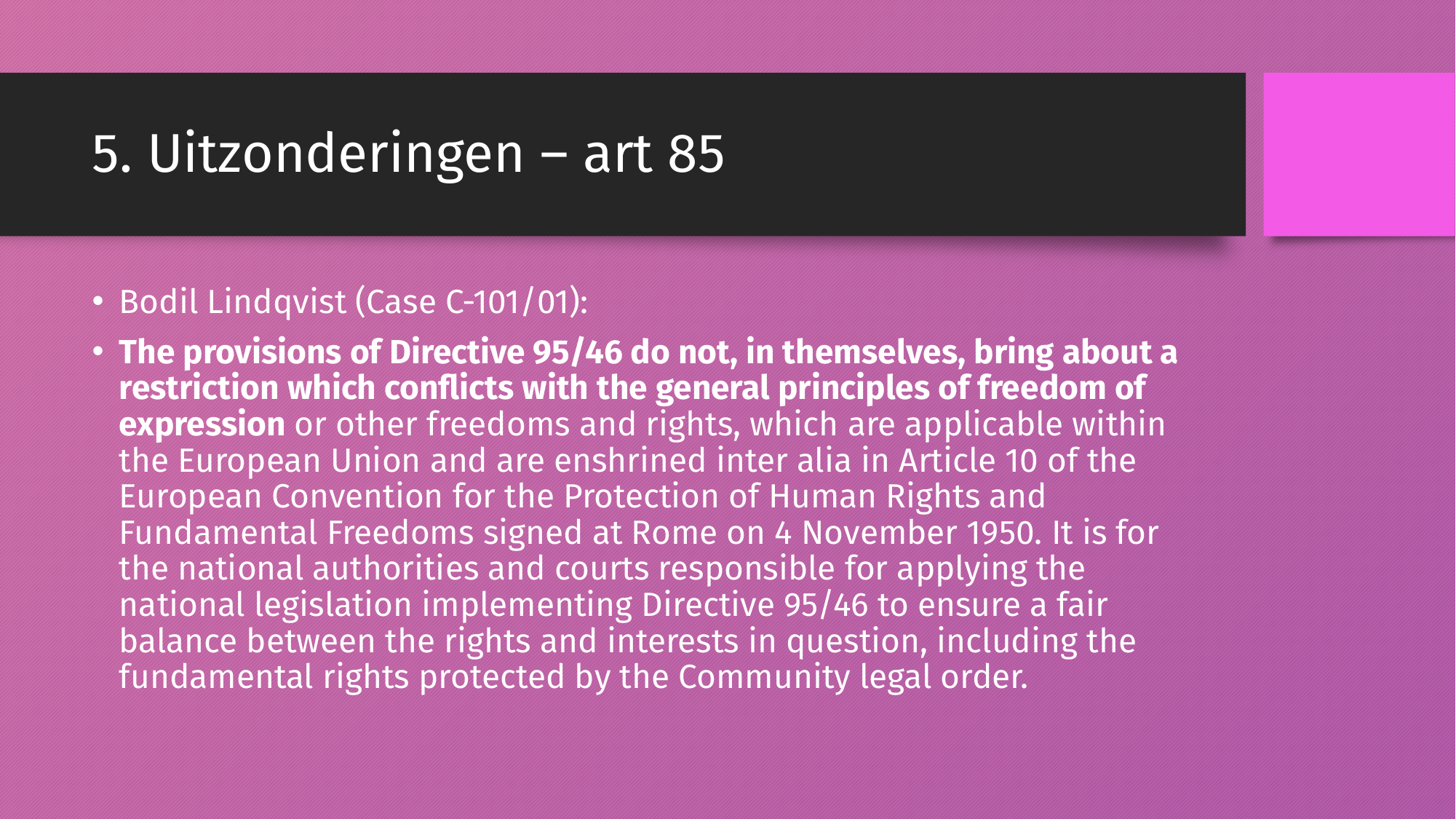

# 5. Uitzonderingen – art 85
Bodil Lindqvist (Case C-101/01):
The provisions of Directive 95/46 do not, in themselves, bring about a restriction which conflicts with the general principles of freedom of expression or other freedoms and rights, which are applicable within the European Union and are enshrined inter alia in Article 10 of the European Convention for the Protection of Human Rights and Fundamental Freedoms signed at Rome on 4 November 1950. It is for the national authorities and courts responsible for applying the national legislation implementing Directive 95/46 to ensure a fair balance between the rights and interests in question, including the fundamental rights protected by the Community legal order.